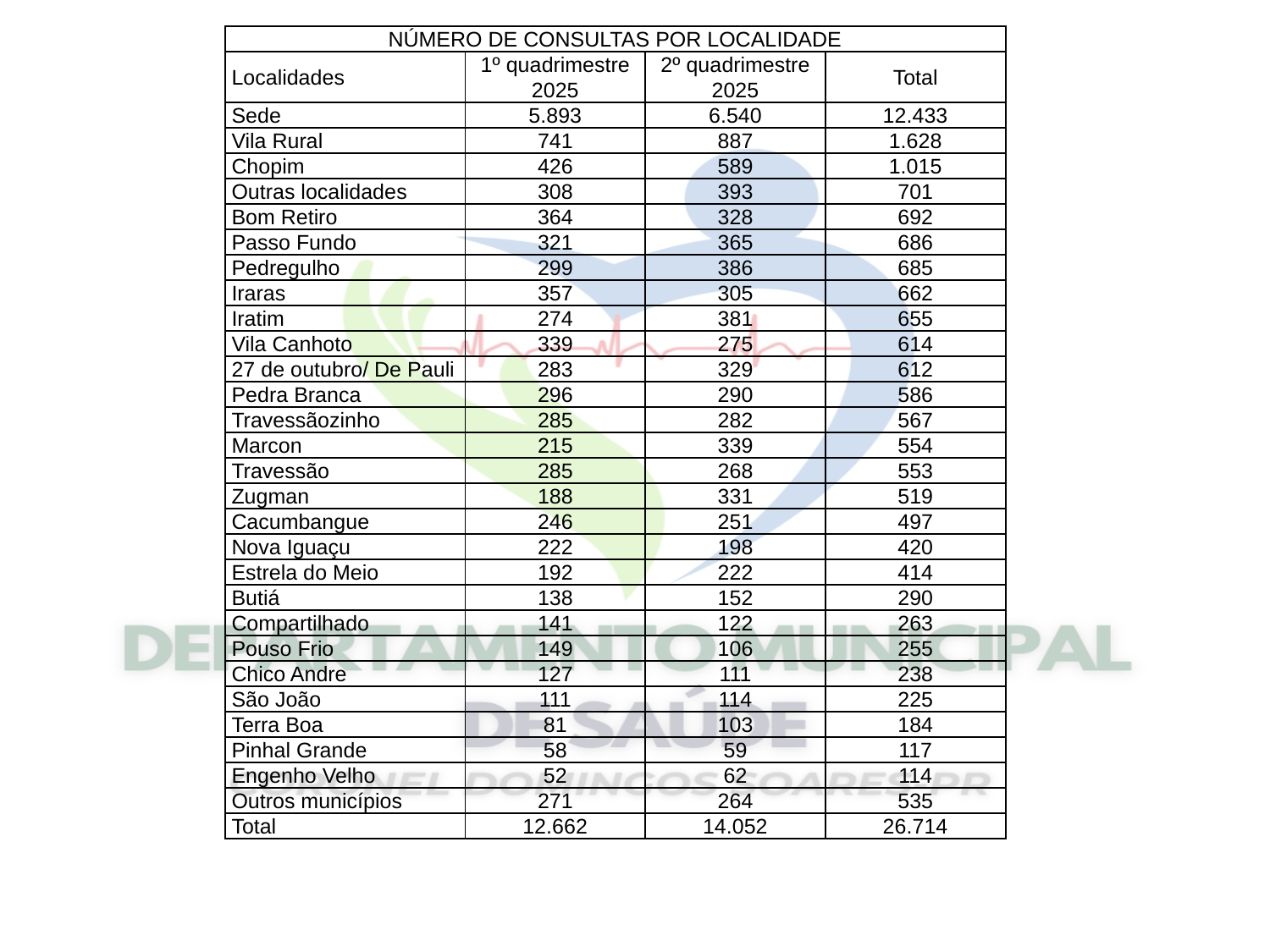

| NÚMERO DE CONSULTAS POR LOCALIDADE |  |  |  |
| --- | --- | --- | --- |
| Localidades | 1º quadrimestre 2025 | 2º quadrimestre 2025 | Total |
| Sede | 5.893 | 6.540 | 12.433 |
| Vila Rural | 741 | 887 | 1.628 |
| Chopim | 426 | 589 | 1.015 |
| Outras localidades | 308 | 393 | 701 |
| Bom Retiro | 364 | 328 | 692 |
| Passo Fundo | 321 | 365 | 686 |
| Pedregulho | 299 | 386 | 685 |
| Iraras | 357 | 305 | 662 |
| Iratim | 274 | 381 | 655 |
| Vila Canhoto | 339 | 275 | 614 |
| 27 de outubro/ De Pauli | 283 | 329 | 612 |
| Pedra Branca | 296 | 290 | 586 |
| Travessãozinho | 285 | 282 | 567 |
| Marcon | 215 | 339 | 554 |
| Travessão | 285 | 268 | 553 |
| Zugman | 188 | 331 | 519 |
| Cacumbangue | 246 | 251 | 497 |
| Nova Iguaçu | 222 | 198 | 420 |
| Estrela do Meio | 192 | 222 | 414 |
| Butiá | 138 | 152 | 290 |
| Compartilhado | 141 | 122 | 263 |
| Pouso Frio | 149 | 106 | 255 |
| Chico Andre | 127 | 111 | 238 |
| São João | 111 | 114 | 225 |
| Terra Boa | 81 | 103 | 184 |
| Pinhal Grande | 58 | 59 | 117 |
| Engenho Velho | 52 | 62 | 114 |
| Outros municípios | 271 | 264 | 535 |
| Total | 12.662 | 14.052 | 26.714 |